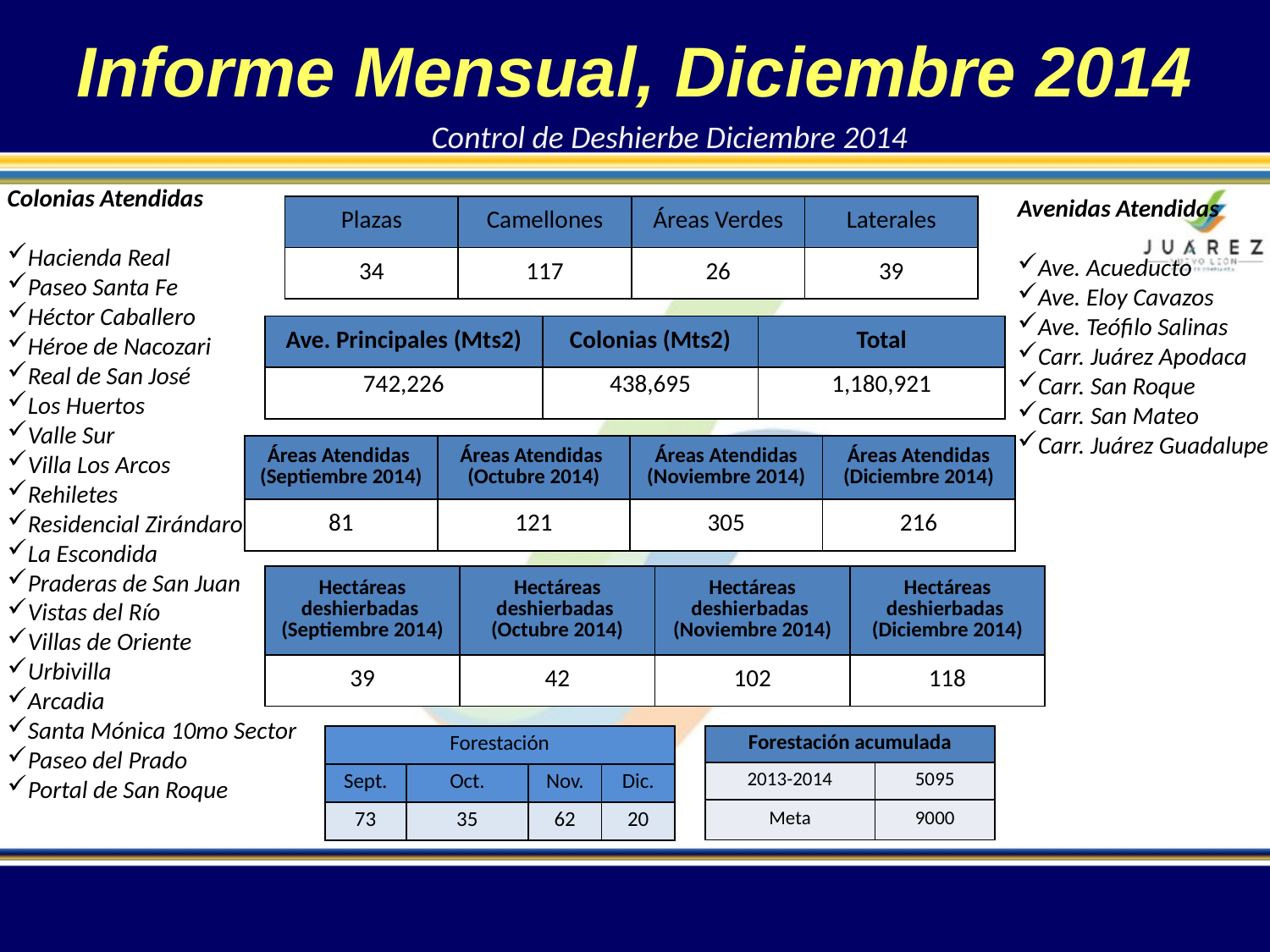

Informe Mensual, Diciembre 2014
Control de Deshierbe Diciembre 2014
Colonias Atendidas

Hacienda Real
Paseo Santa Fe
Héctor Caballero
Héroe de Nacozari
Real de San José
Los Huertos
Valle Sur
Villa Los Arcos
Rehiletes
Residencial Zirándaro
La Escondida
Praderas de San Juan
Vistas del Río
Villas de Oriente
Urbivilla
Arcadia
Santa Mónica 10mo Sector
Paseo del Prado
Portal de San Roque
Avenidas Atendidas

Ave. Acueducto
Ave. Eloy Cavazos
Ave. Teófilo Salinas
Carr. Juárez Apodaca
Carr. San Roque
Carr. San Mateo
Carr. Juárez Guadalupe
| Plazas | Camellones | Áreas Verdes | Laterales |
| --- | --- | --- | --- |
| 34 | 117 | 26 | 39 |
| Ave. Principales (Mts2) | Colonias (Mts2) | Total |
| --- | --- | --- |
| 742,226 | 438,695 | 1,180,921 |
| Áreas Atendidas (Septiembre 2014) | Áreas Atendidas (Octubre 2014) | Áreas Atendidas (Noviembre 2014) | Áreas Atendidas (Diciembre 2014) |
| --- | --- | --- | --- |
| 81 | 121 | 305 | 216 |
| Hectáreas deshierbadas (Septiembre 2014) | Hectáreas deshierbadas (Octubre 2014) | Hectáreas deshierbadas (Noviembre 2014) | Hectáreas deshierbadas (Diciembre 2014) |
| --- | --- | --- | --- |
| 39 | 42 | 102 | 118 |
| Forestación |  |  |  |
| --- | --- | --- | --- |
| Sept. | Oct. | Nov. | Dic. |
| 73 | 35 | 62 | 20 |
| Forestación acumulada |  |
| --- | --- |
| 2013-2014 | 5095 |
| Meta | 9000 |